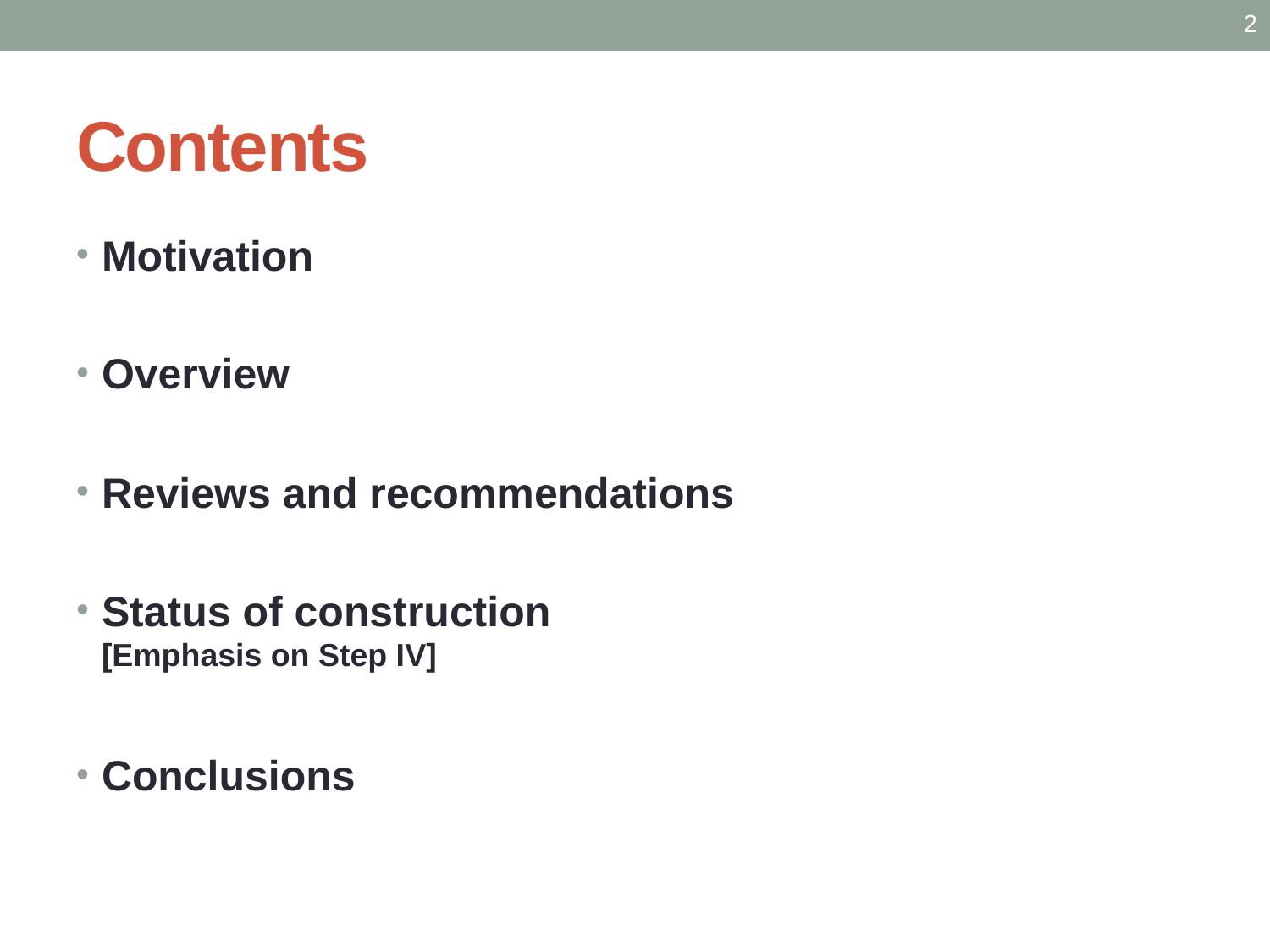

2
# Contents
Motivation

Overview

Reviews and recommendations

Status of construction
[Emphasis on Step IV]

Conclusions